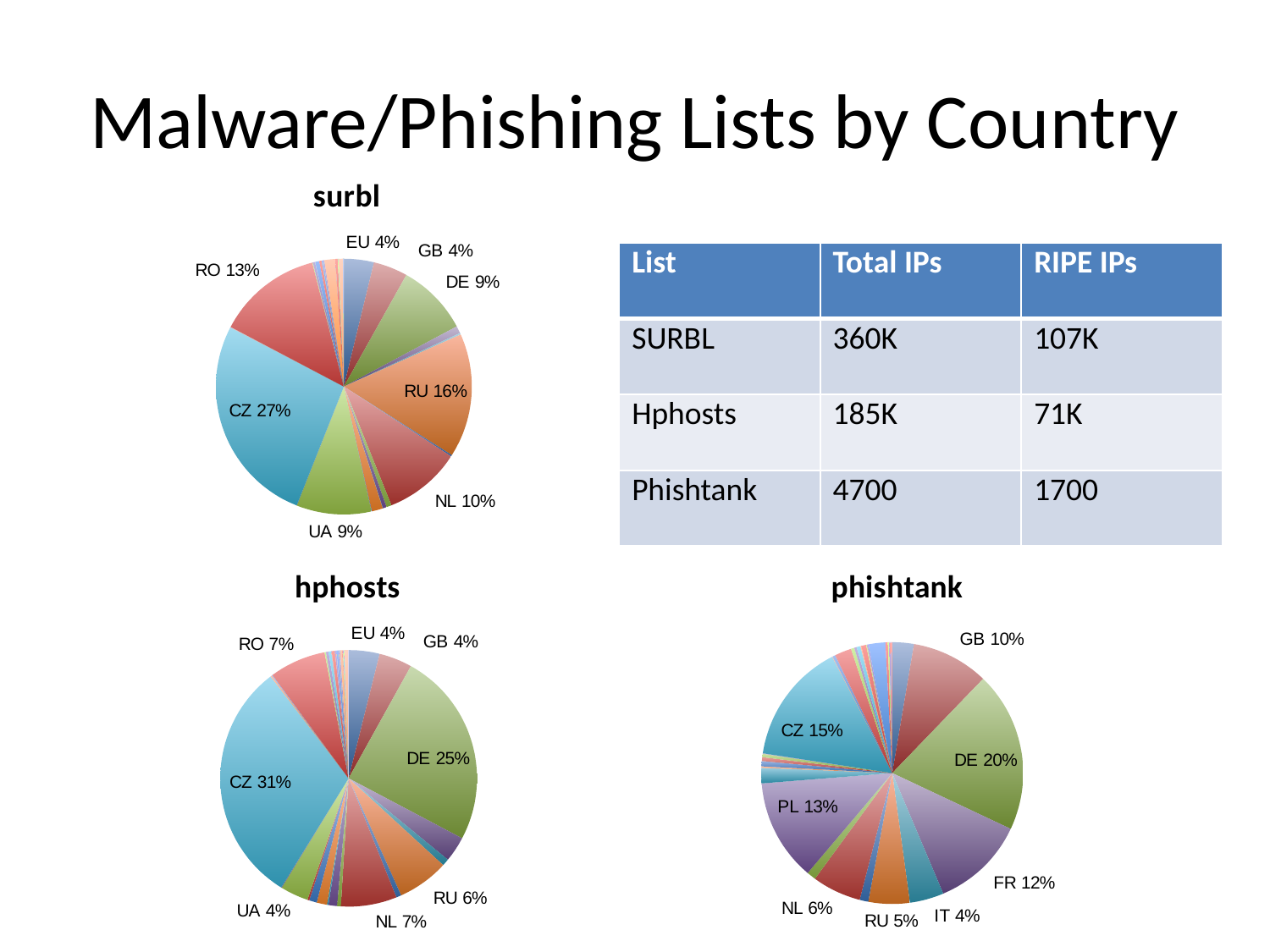

# Malware/Phishing Lists by Country

### Chart:

| Category | surbl |
|---|---|
|  EU | 4053.0 |
|  GB | 4633.0 |
|  DE | 9705.0 |
|  FR | 986.0 |
|  IT | 208.0 |
|  RU | 16756.0 |
|  ES | 200.0 |
|  NL | 10413.0 |
|  SE | 693.0 |
|  PL | 503.0 |
|  CH | 37.0 |
|  TR | 1494.0 |
|  DK | 54.0 |
|  NO | 9.0 |
|  UA | 10108.0 |
|  FI | 11.0 |
|  CZ | 28490.0 |
|  AT | 47.0 |
|  BE | 17.0 |
|  RO | 14224.0 |
|  PT | 80.0 |
|  IL | 283.0 |
|  IE | 33.0 |
|  IR | 8.0 |
|  GR | 539.0 |
|  HU | 319.0 |
|  SA | 5.0 |
|  BG | 22.0 |
|  AE | 7.0 |
|  SI | 6.0 |
|  LT | 183.0 |
|  RS | 8.0 |
|  KZ | 17.0 |
|  SK | 131.0 |
|  HR | 2.0 |
|  LV | 1459.0 |
|  KW | 6.0 |
|  BY | 324.0 |
|  EE | 100.0 |
|  CY | 2.0 |
|  GE | 3.0 |
|  SY | 0.0 |
|  IS | 13.0 |
|  BA | 17.0 |
|  MD | 27.0 |
|  QA | 0.0 |
|  MK | 0.0 |
|  LU | 567.0 |
|  JO | 0.0 |
|  MT | 2.0 |
|  AM | 3.0 |
|  PS | 0.0 |
|  LB | 2.0 |
|  BH | 0.0 |
|  AZ | 44.0 |
|  OM | 13.0 |
|  UZ | 0.0 |
|  AL | 1.0 |
|  KG | 5.0 |
|  IQ | 0.0 |
|  ME | 0.0 |
|  GI | 0.0 |
|  LI | 0.0 |
|  MC | 0.0 |
|  TJ | 0.0 |
|  YE | 0.0 |
|  JE | 0.0 |
|  FO | 0.0 |
|  IM | 7.0 |
|  AD | 0.0 |
|  SM | 3.0 |
|  GG | 0.0 |
|  GL | 0.0 |
|  VA | 0.0 |
|  TM | 1.0 |
|  AX | 0.0 |
| List | Total IPs | RIPE IPs |
| --- | --- | --- |
| SURBL | 360K | 107K |
| Hphosts | 185K | 71K |
| Phishtank | 4700 | 1700 |

### Chart:

| Category | hphosts |
|---|---|
|  EU | 2762.0 |
|  GB | 2962.0 |
|  DE | 17523.0 |
|  FR | 2268.0 |
|  IT | 631.0 |
|  RU | 4593.0 |
|  ES | 455.0 |
|  NL | 4999.0 |
|  SE | 339.0 |
|  PL | 770.0 |
|  CH | 125.0 |
|  TR | 923.0 |
|  DK | 685.0 |
|  NO | 167.0 |
|  UA | 2511.0 |
|  FI | 45.0 |
|  CZ | 21870.0 |
|  AT | 128.0 |
|  BE | 75.0 |
|  RO | 5040.0 |
|  PT | 128.0 |
|  IL | 234.0 |
|  IE | 238.0 |
|  IR | 20.0 |
|  GR | 19.0 |
|  HU | 277.0 |
|  SA | 4.0 |
|  BG | 119.0 |
|  AE | 6.0 |
|  SI | 17.0 |
|  LT | 191.0 |
|  RS | 17.0 |
|  KZ | 18.0 |
|  SK | 88.0 |
|  HR | 14.0 |
|  LV | 192.0 |
|  KW | 0.0 |
|  BY | 49.0 |
|  EE | 45.0 |
|  CY | 32.0 |
|  GE | 29.0 |
|  SY | 0.0 |
|  IS | 8.0 |
|  BA | 5.0 |
|  MD | 23.0 |
|  QA | 0.0 |
|  MK | 4.0 |
|  LU | 311.0 |
|  JO | 0.0 |
|  MT | 7.0 |
|  AM | 4.0 |
|  PS | 0.0 |
|  LB | 2.0 |
|  BH | 0.0 |
|  AZ | 19.0 |
|  OM | 0.0 |
|  UZ | 1.0 |
|  AL | 0.0 |
|  KG | 2.0 |
|  IQ | 0.0 |
|  ME | 0.0 |
|  GI | 2.0 |
|  LI | 0.0 |
|  MC | 0.0 |
|  TJ | 0.0 |
|  YE | 0.0 |
|  JE | 0.0 |
|  FO | 0.0 |
|  IM | 11.0 |
|  AD | 2.0 |
|  SM | 0.0 |
|  GG | 2.0 |
|  GL | 0.0 |
|  VA | 0.0 |
|  TM | 0.0 |
|  AX | 0.0 |

### Chart:

| Category | phishtank |
|---|---|
|  EU | 45.0 |
|  GB | 161.0 |
|  DE | 334.0 |
|  FR | 196.0 |
|  IT | 71.0 |
|  RU | 86.0 |
|  ES | 18.0 |
|  NL | 102.0 |
|  SE | 19.0 |
|  PL | 212.0 |
|  CH | 32.0 |
|  TR | 3.0 |
|  DK | 11.0 |
|  NO | 8.0 |
|  UA | 7.0 |
|  FI | 1.0 |
|  CZ | 253.0 |
|  AT | 1.0 |
|  BE | 6.0 |
|  RO | 35.0 |
|  PT | 7.0 |
|  IL | 5.0 |
|  IE | 8.0 |
|  IR | 2.0 |
|  GR | 0.0 |
|  HU | 10.0 |
|  SA | 2.0 |
|  BG | 3.0 |
|  AE | 0.0 |
|  SI | 0.0 |
|  LT | 35.0 |
|  RS | 5.0 |
|  KZ | 3.0 |
|  SK | 2.0 |
|  HR | 0.0 |
|  LV | 0.0 |
|  KW | 0.0 |
|  BY | 1.0 |
|  EE | 0.0 |
|  CY | 0.0 |
|  GE | 0.0 |
|  SY | 0.0 |
|  IS | 1.0 |
|  BA | 2.0 |
|  MD | 0.0 |
|  QA | 0.0 |
|  MK | 0.0 |
|  LU | 0.0 |
|  JO | 0.0 |
|  MT | 0.0 |
|  AM | 0.0 |
|  PS | 0.0 |
|  LB | 0.0 |
|  BH | 0.0 |
|  AZ | 0.0 |
|  OM | 0.0 |
|  UZ | 0.0 |
|  AL | 0.0 |
|  KG | 0.0 |
|  IQ | 0.0 |
|  ME | 0.0 |
|  GI | 0.0 |
|  LI | 0.0 |
|  MC | 0.0 |
|  TJ | 0.0 |
|  YE | 0.0 |
|  JE | 0.0 |
|  FO | 0.0 |
|  IM | 0.0 |
|  AD | 0.0 |
|  SM | 0.0 |
|  GG | 0.0 |
|  GL | 0.0 |
|  VA | 0.0 |
|  TM | 0.0 |
|  AX | 0.0 |